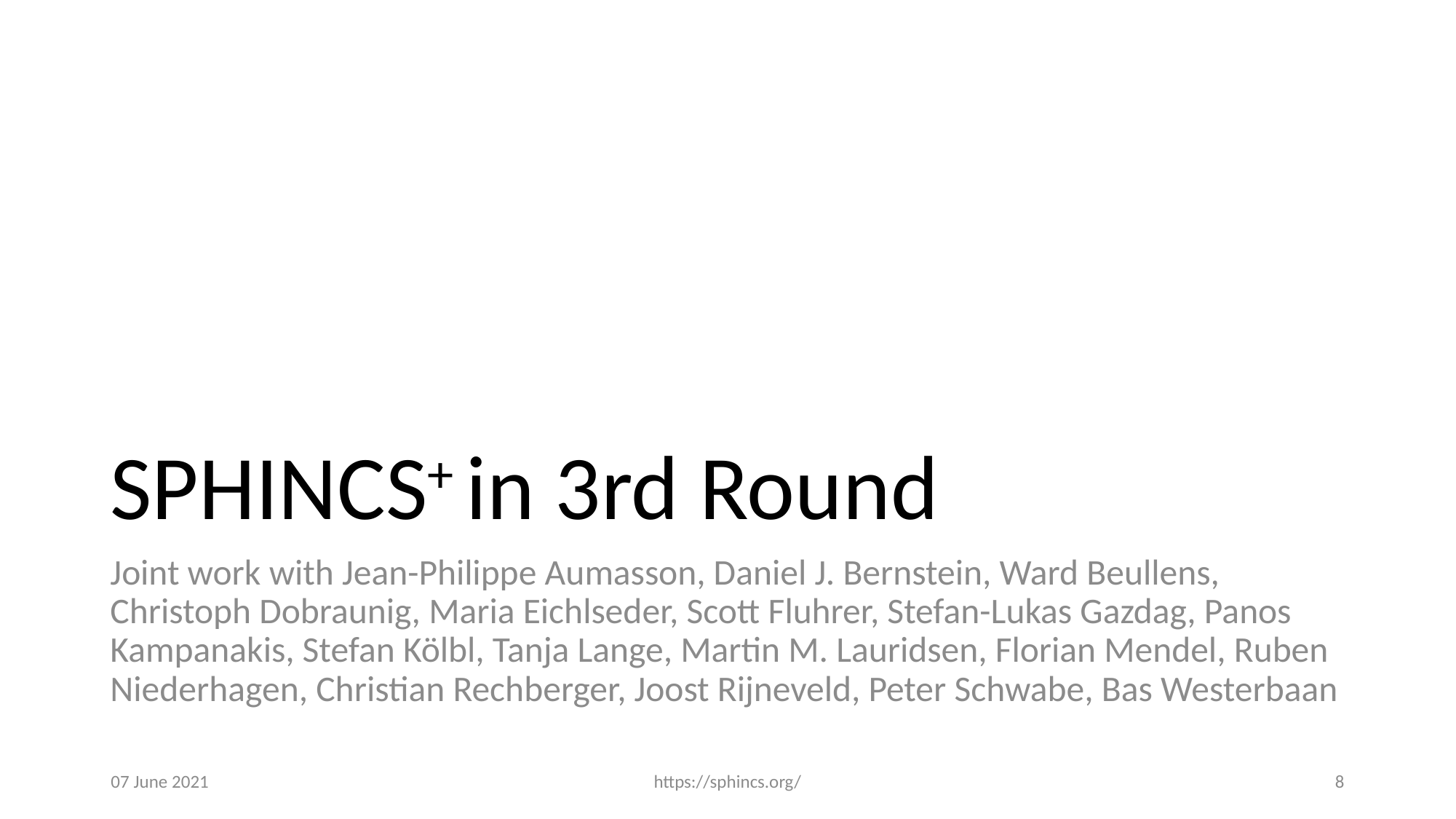

# SPHINCS+ in 3rd Round
Joint work with Jean-Philippe Aumasson, Daniel J. Bernstein, Ward Beullens, Christoph Dobraunig, Maria Eichlseder, Scott Fluhrer, Stefan-Lukas Gazdag, Panos Kampanakis, Stefan Kölbl, Tanja Lange, Martin M. Lauridsen, Florian Mendel, Ruben Niederhagen, Christian Rechberger, Joost Rijneveld, Peter Schwabe, Bas Westerbaan
07 June 2021
https://sphincs.org/
8